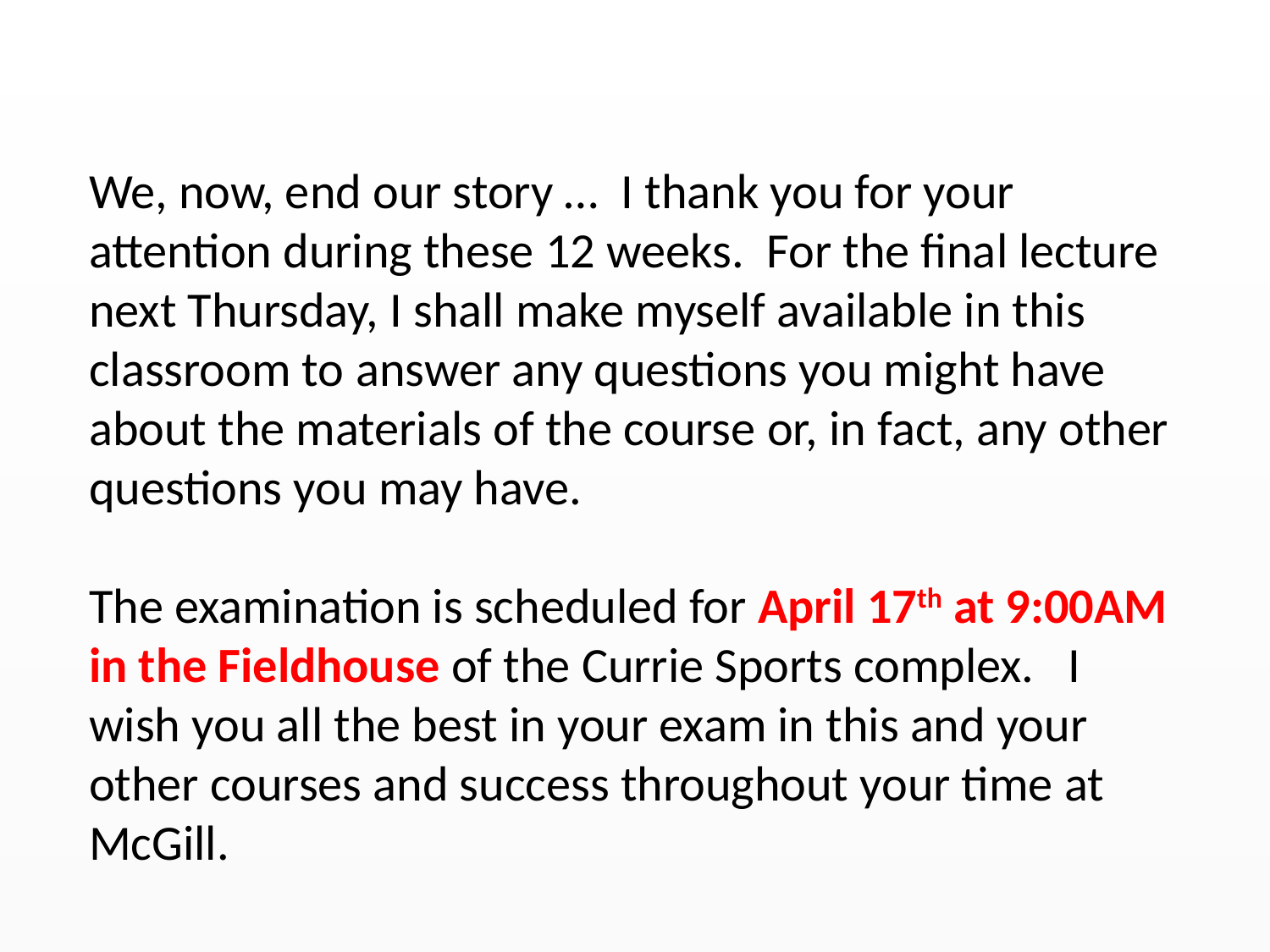

We, now, end our story …  I thank you for your attention during these 12 weeks.  For the final lecture next Thursday, I shall make myself available in this classroom to answer any questions you might have about the materials of the course or, in fact, any other questions you may have.

The examination is scheduled for April 17th at 9:00AM in the Fieldhouse of the Currie Sports complex.   I wish you all the best in your exam in this and your other courses and success throughout your time at McGill.